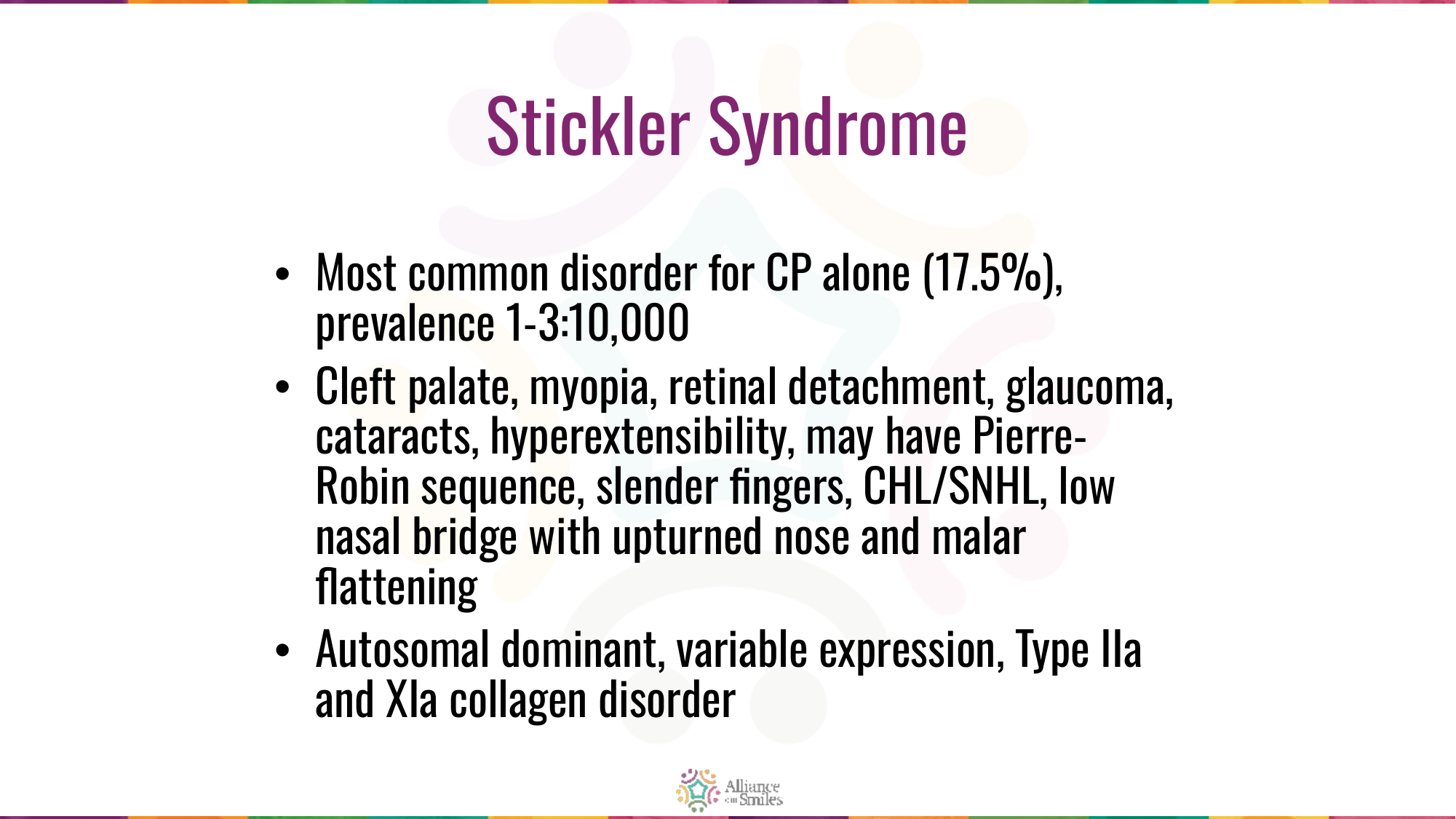

# Stickler Syndrome
Most common disorder for CP alone (17.5%), prevalence 1-3:10,000
Cleft palate, myopia, retinal detachment, glaucoma, cataracts, hyperextensibility, may have Pierre-Robin sequence, slender fingers, CHL/SNHL, low nasal bridge with upturned nose and malar flattening
Autosomal dominant, variable expression, Type IIa and XIa collagen disorder